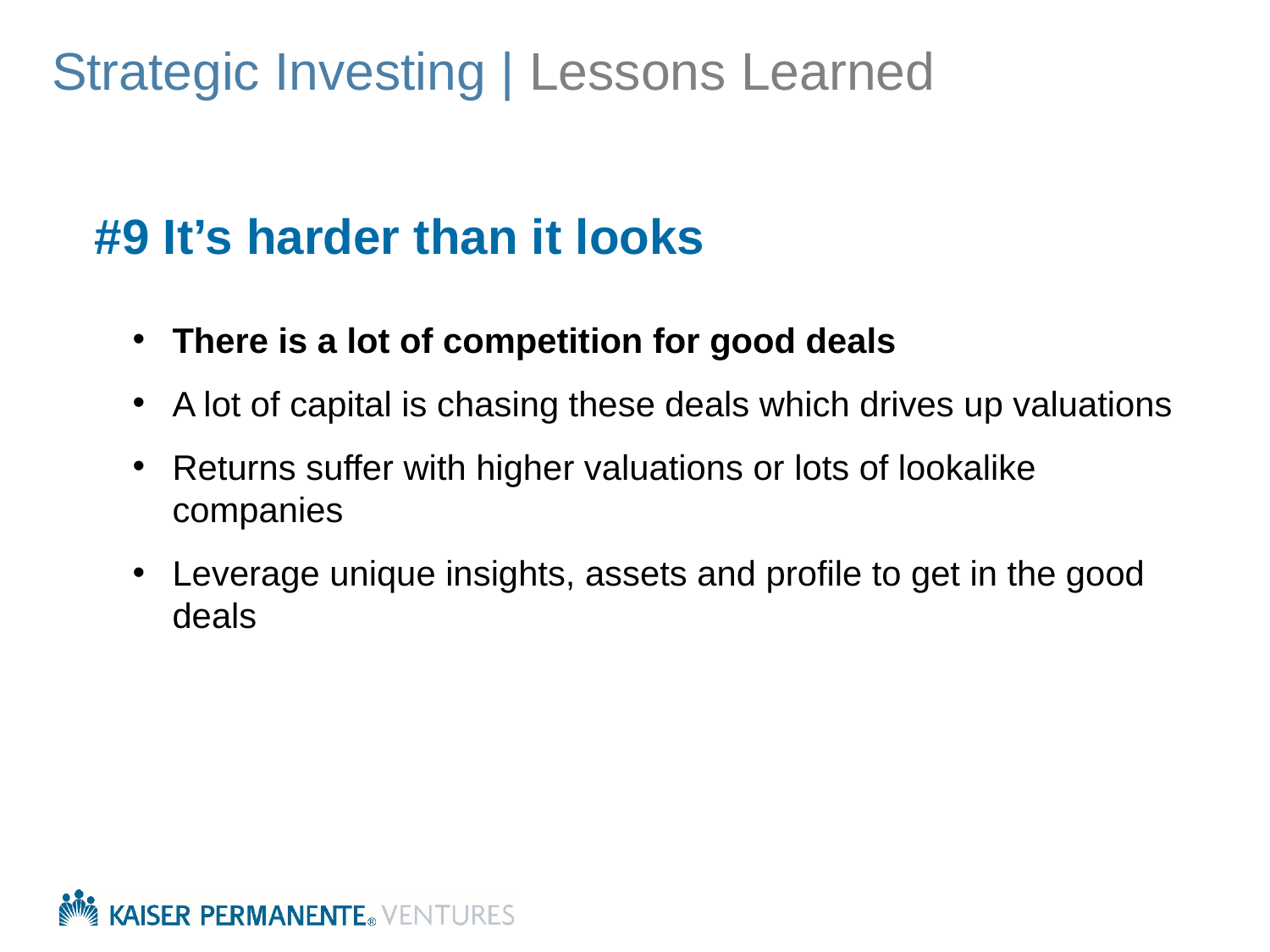

# Strategic Investing | Lessons Learned
#9 It’s harder than it looks
There is a lot of competition for good deals
A lot of capital is chasing these deals which drives up valuations
Returns suffer with higher valuations or lots of lookalike companies
Leverage unique insights, assets and profile to get in the good deals